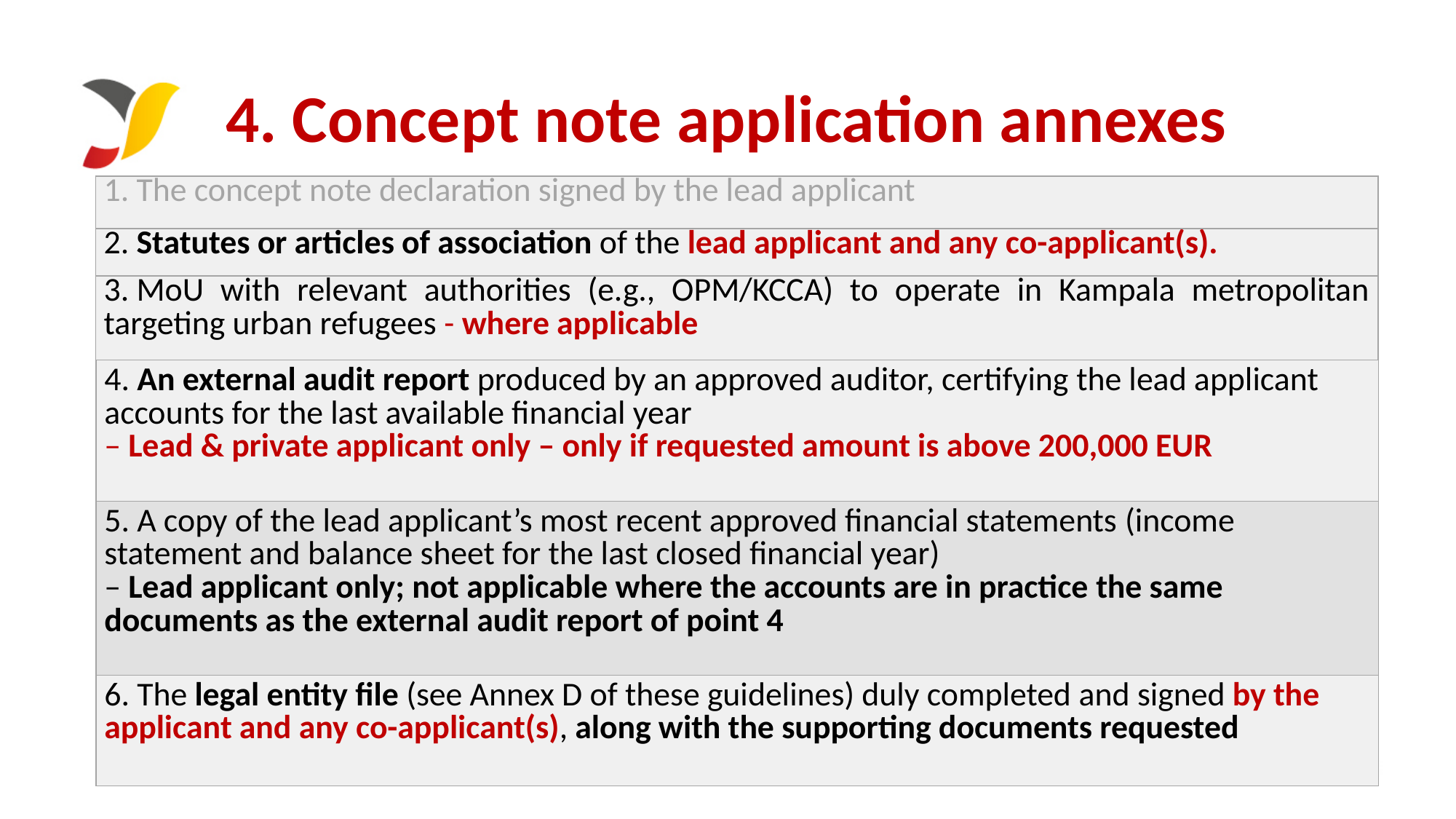

# 4. Concept note application annexes
| 1. The concept note declaration signed by the lead applicant |
| --- |
| 2. Statutes or articles of association of the lead applicant and any co-applicant(s). |
| 3. MoU with relevant authorities (e.g., OPM/KCCA) to operate in Kampala metropolitan targeting urban refugees - where applicable |
| 4. An external audit report produced by an approved auditor, certifying the lead applicant accounts for the last available financial year  – Lead & private applicant only – only if requested amount is above 200,000 EUR |
| --- |
| 5. A copy of the lead applicant’s most recent approved financial statements (income statement and balance sheet for the last closed financial year)  – Lead applicant only; not applicable where the accounts are in practice the same documents as the external audit report of point 4 |
| 6. The legal entity file (see Annex D of these guidelines) duly completed and signed by the applicant and any co-applicant(s), along with the supporting documents requested |